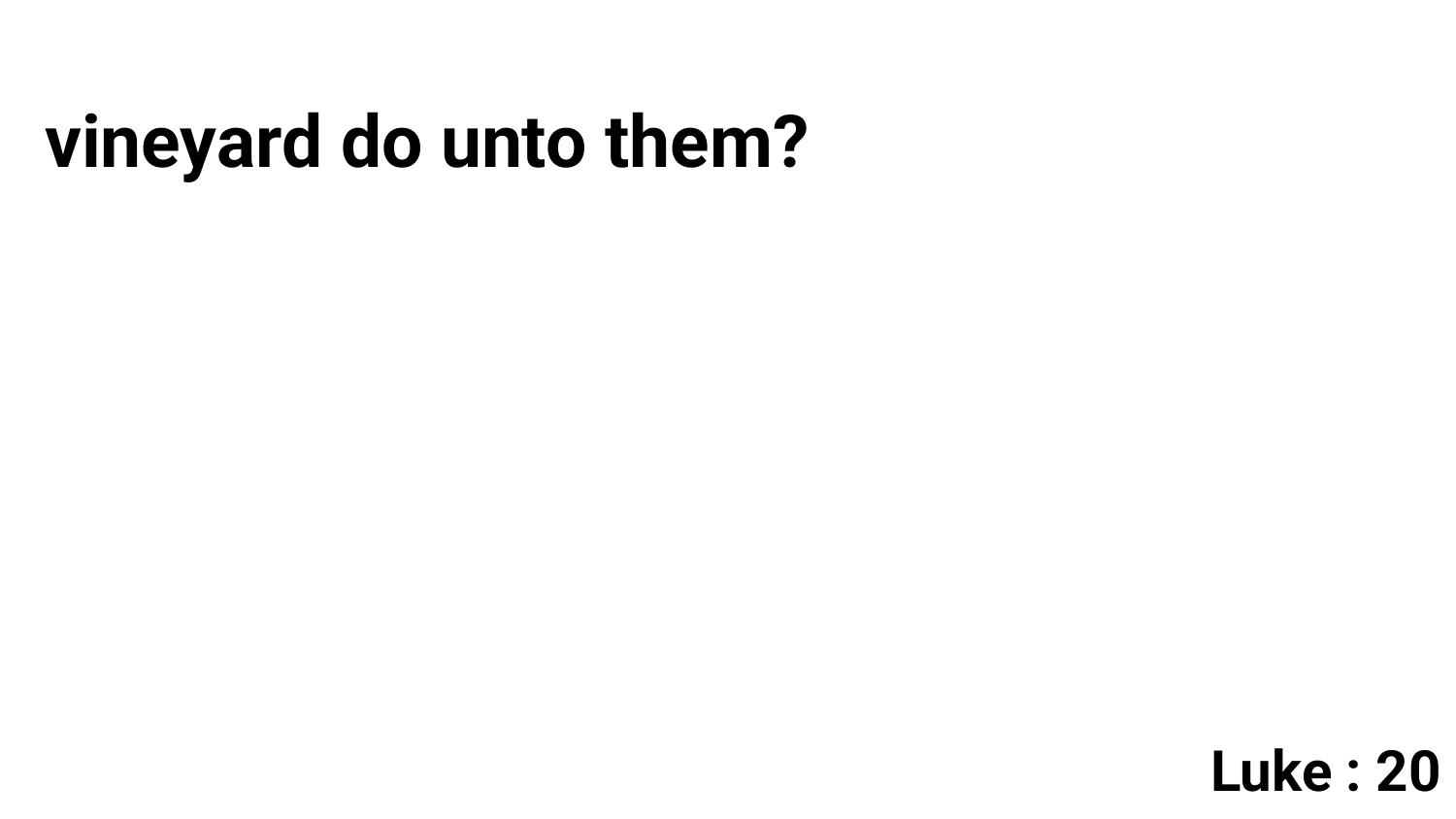

vineyard do unto them?
Luke : 20